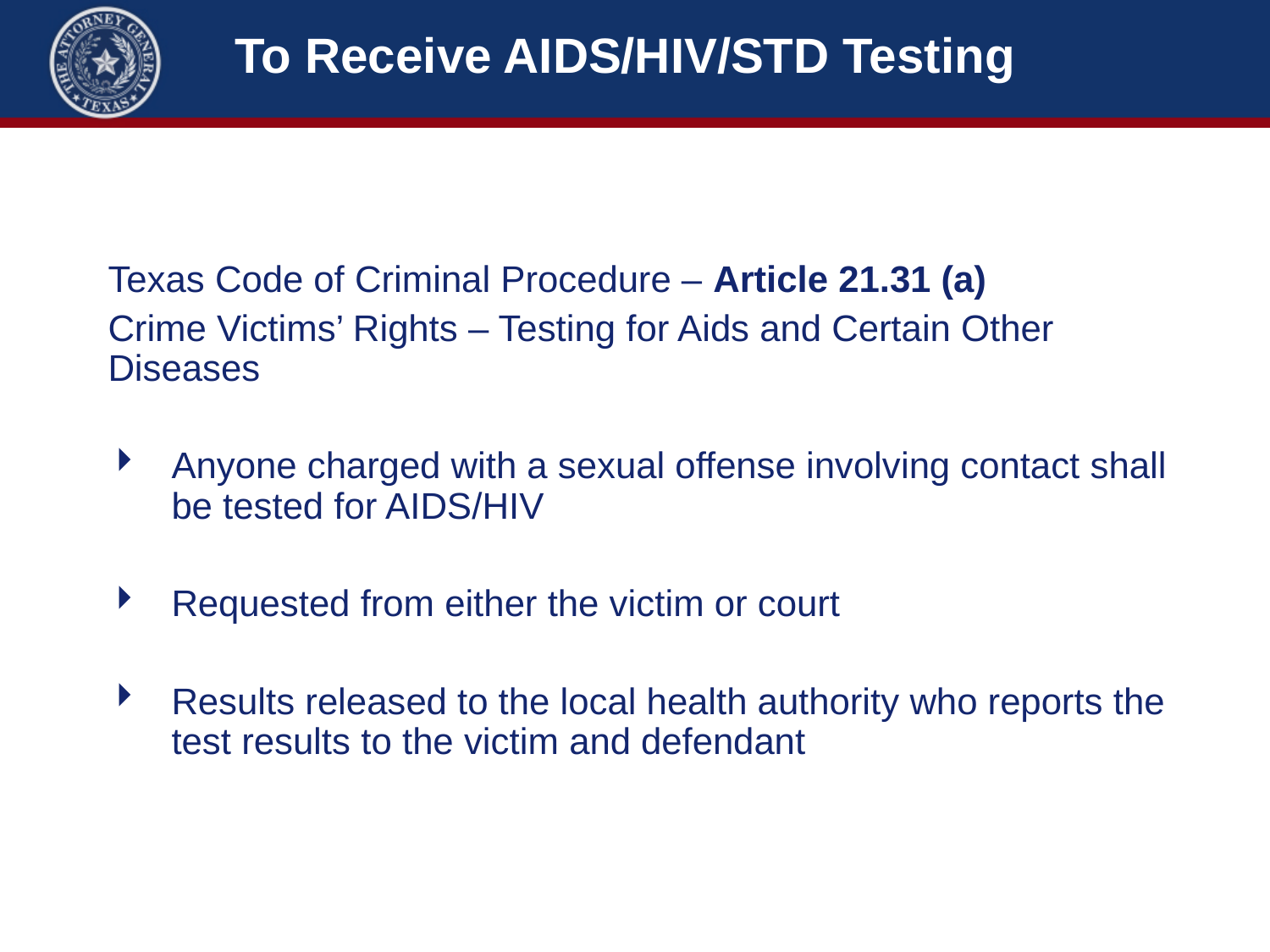

# To Receive AIDS/HIV/STD Testing
Texas Code of Criminal Procedure – Article 21.31 (a)
Crime Victims’ Rights – Testing for Aids and Certain Other Diseases

Anyone charged with a sexual offense involving contact shall be tested for AIDS/HIV

Requested from either the victim or court

Results released to the local health authority who reports the test results to the victim and defendant